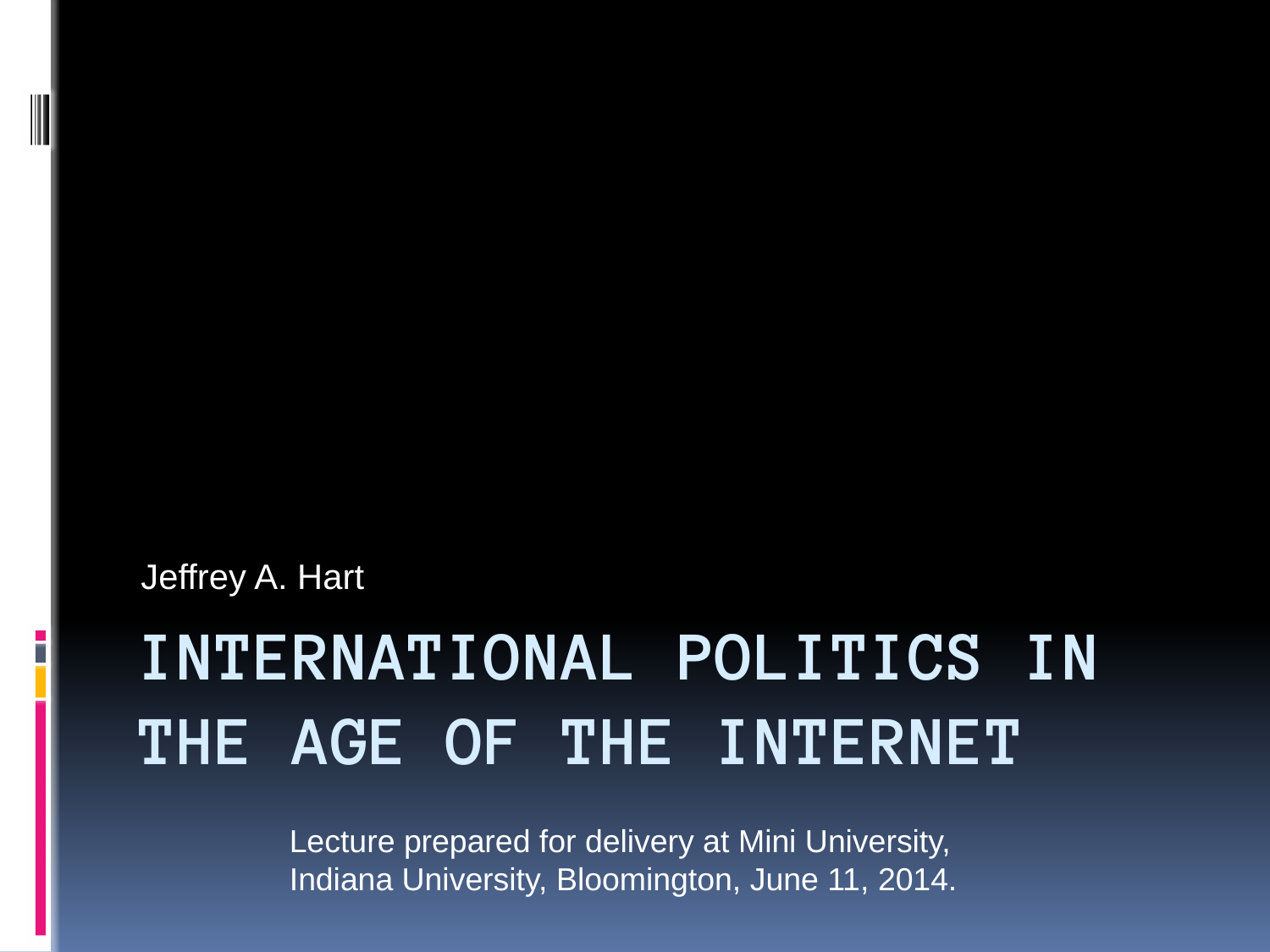

Jeffrey A. Hart
# INTERNATIONAL Politics in the Age of the Internet
Lecture prepared for delivery at Mini University,
Indiana University, Bloomington, June 11, 2014.